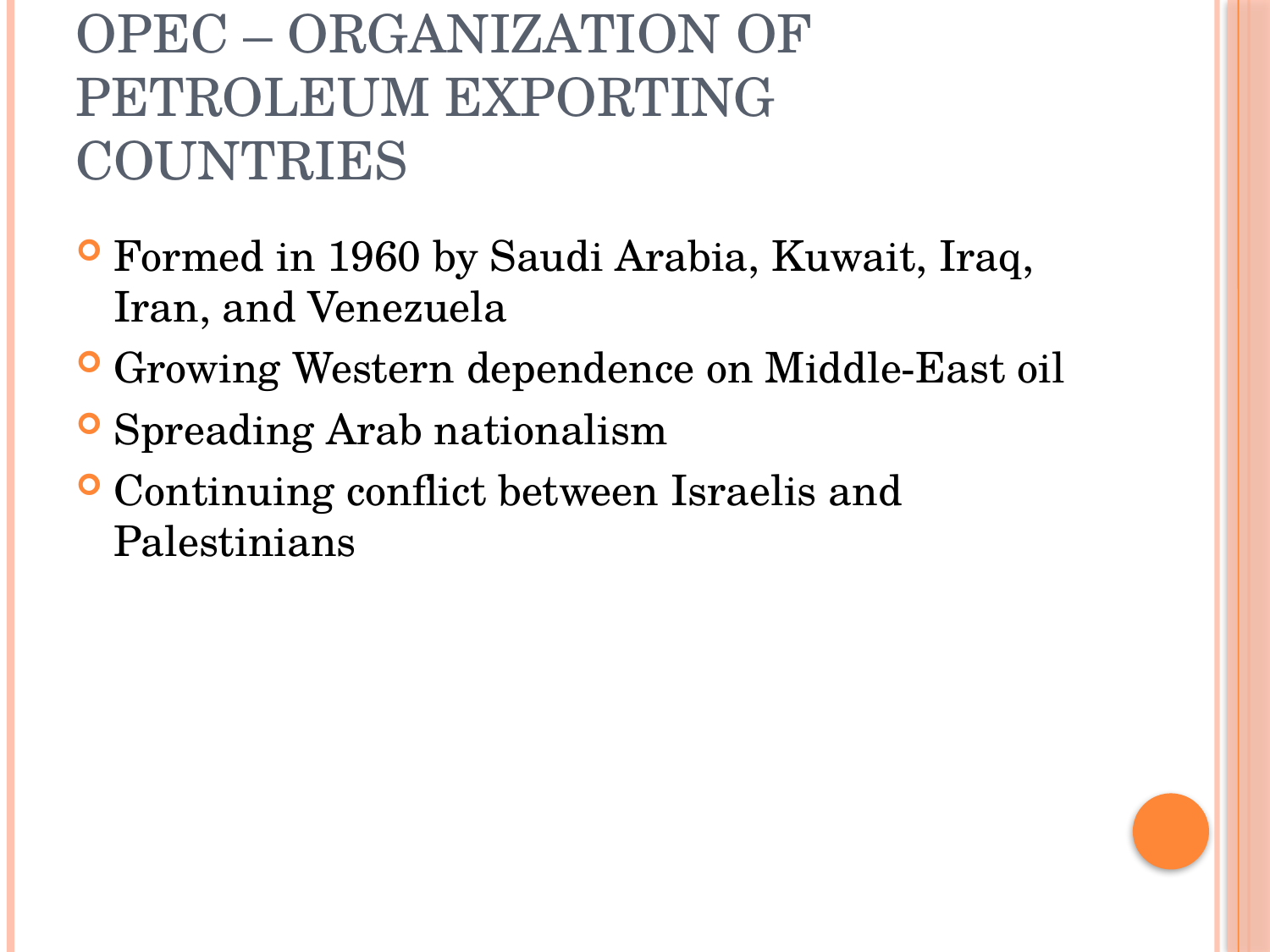

# OPEC – Organization of Petroleum Exporting  Countries
Formed in 1960 by Saudi Arabia, Kuwait, Iraq, Iran, and Venezuela
Growing Western dependence on Middle-East oil
Spreading Arab nationalism
Continuing conflict between Israelis and Palestinians